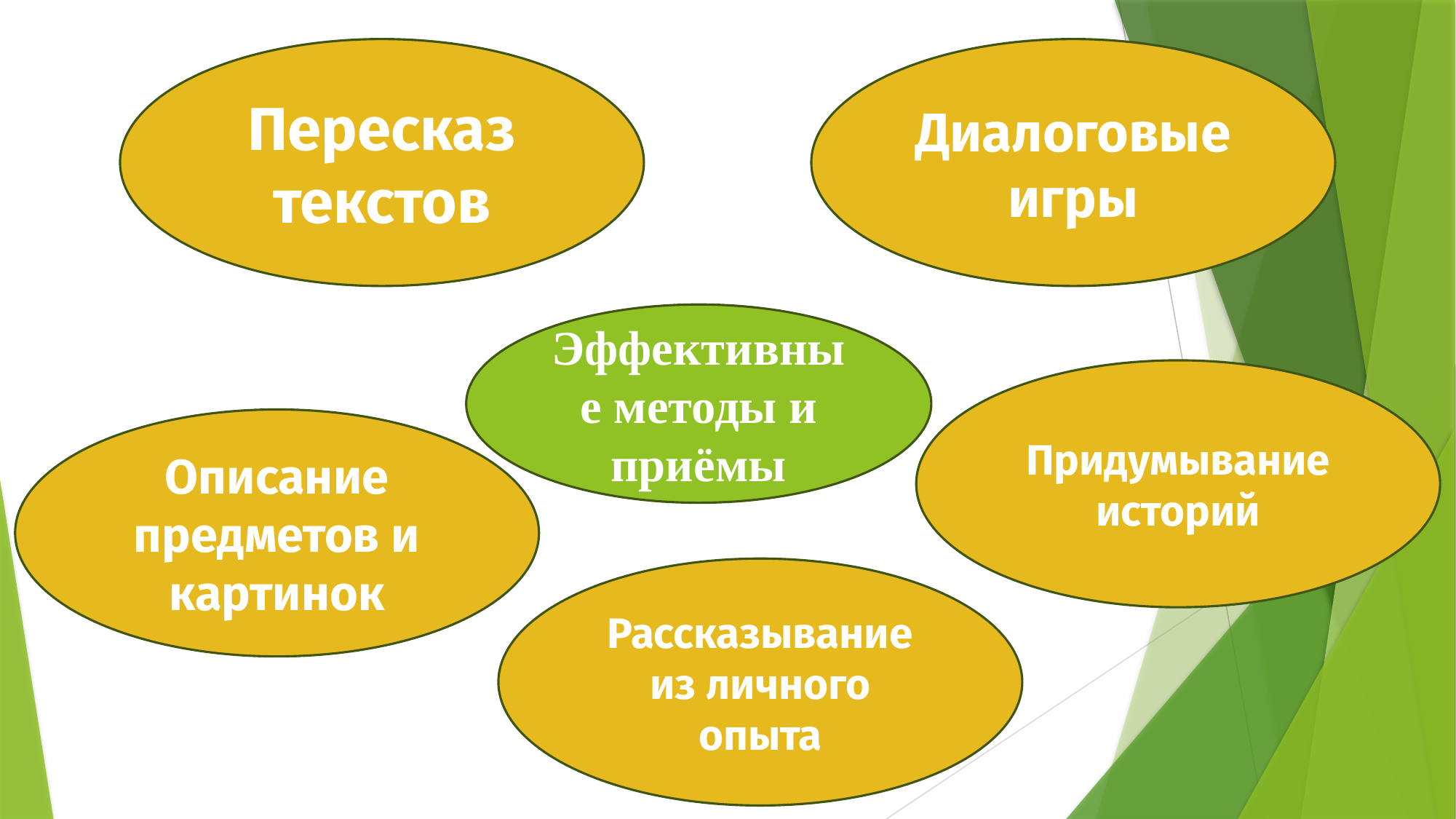

Пересказ текстов
Диалоговые игры
Эффективные методы и приёмы
Придумывание историй
Описание предметов и картинок
Рассказывание из личного опыта